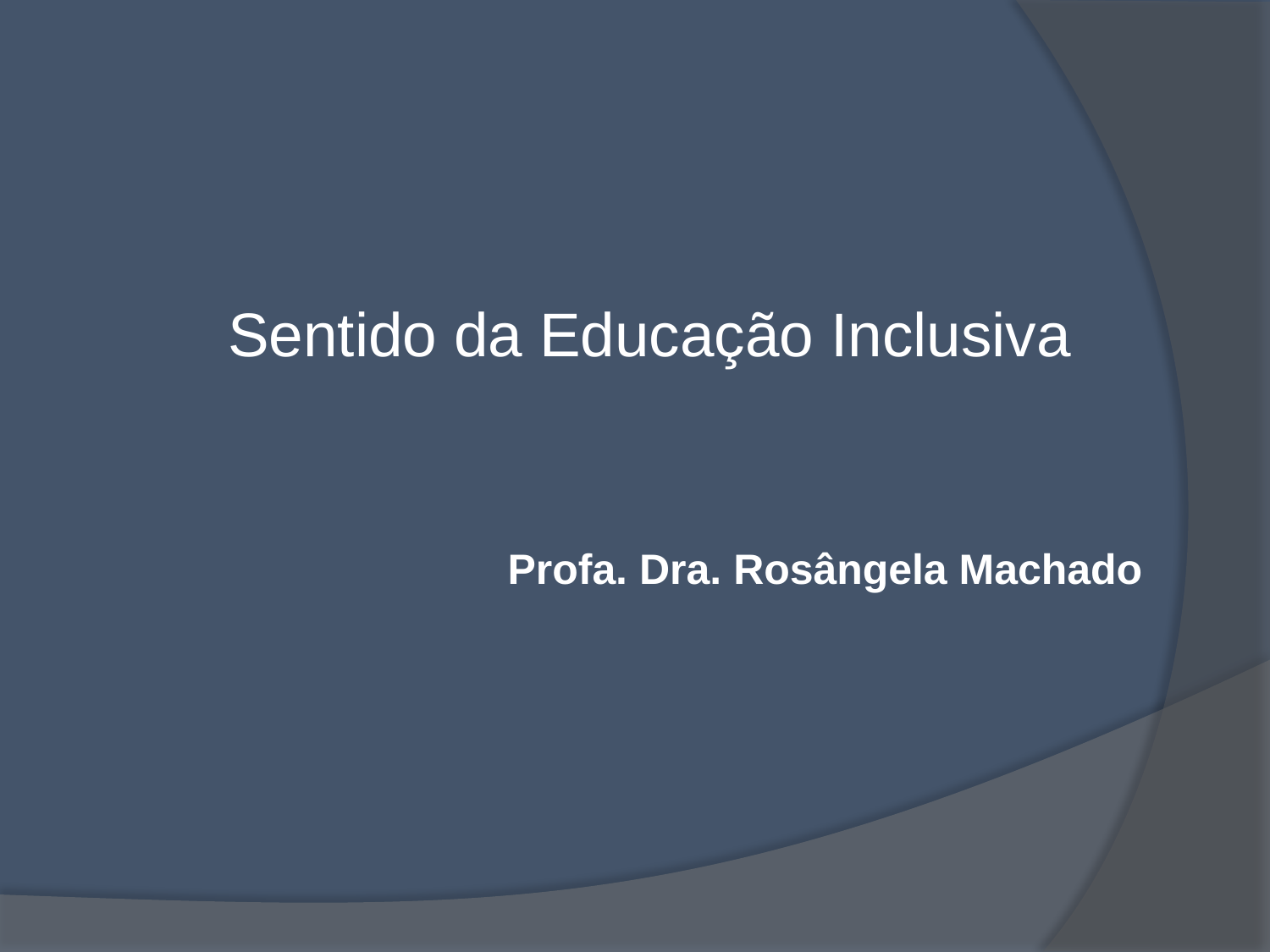

# Sentido da Educação Inclusiva
Profa. Dra. Rosângela Machado